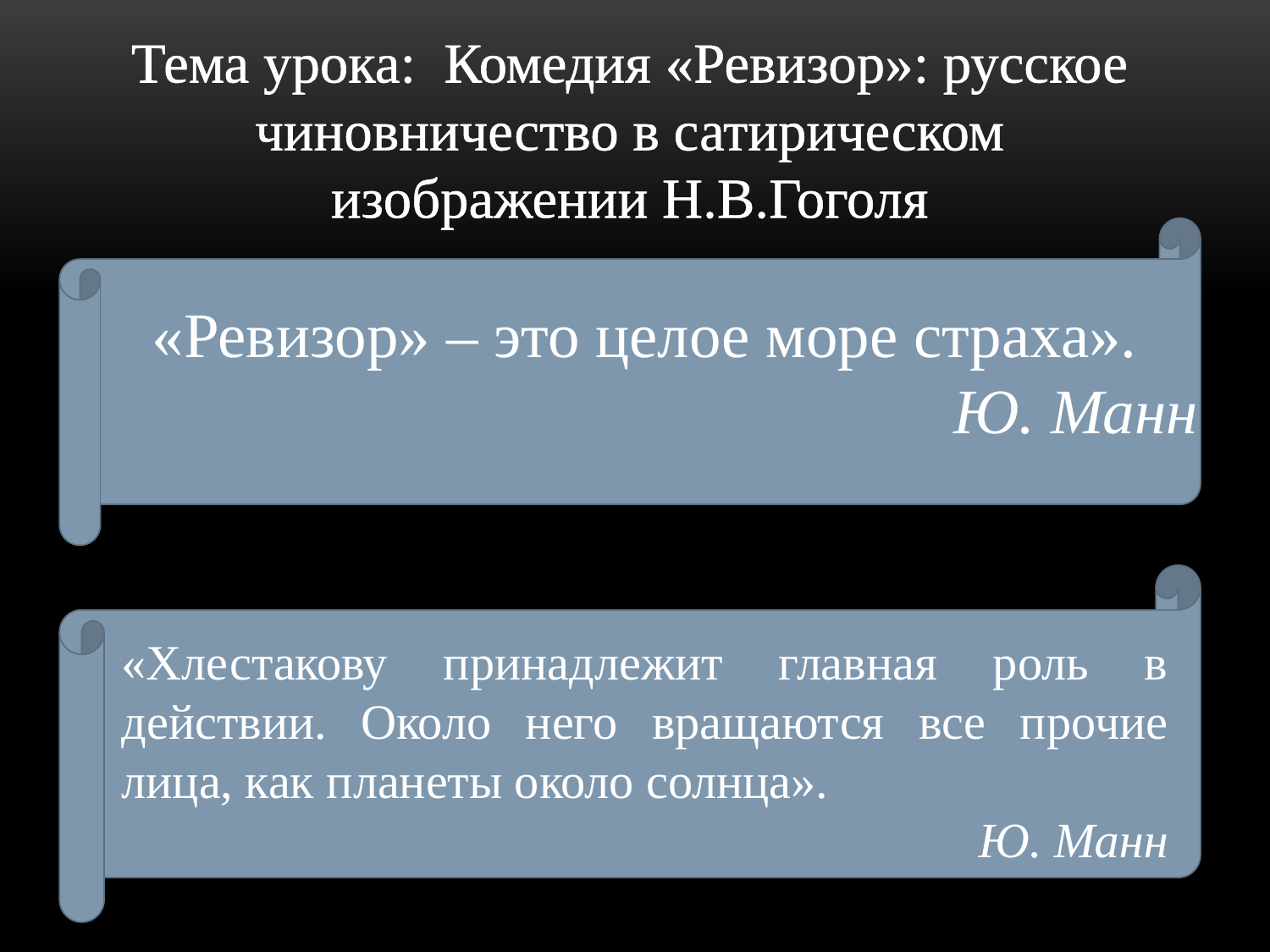

Тема урока:  Комедия «Ревизор»: русское чиновничество в сатирическом изображении Н.В.Гоголя

«Ревизор» – это целое море страха».
Ю. Манн

«Хлестакову принадлежит главная роль в действии. Около него вращаются все прочие лица, как планеты около солнца».
Ю. Манн